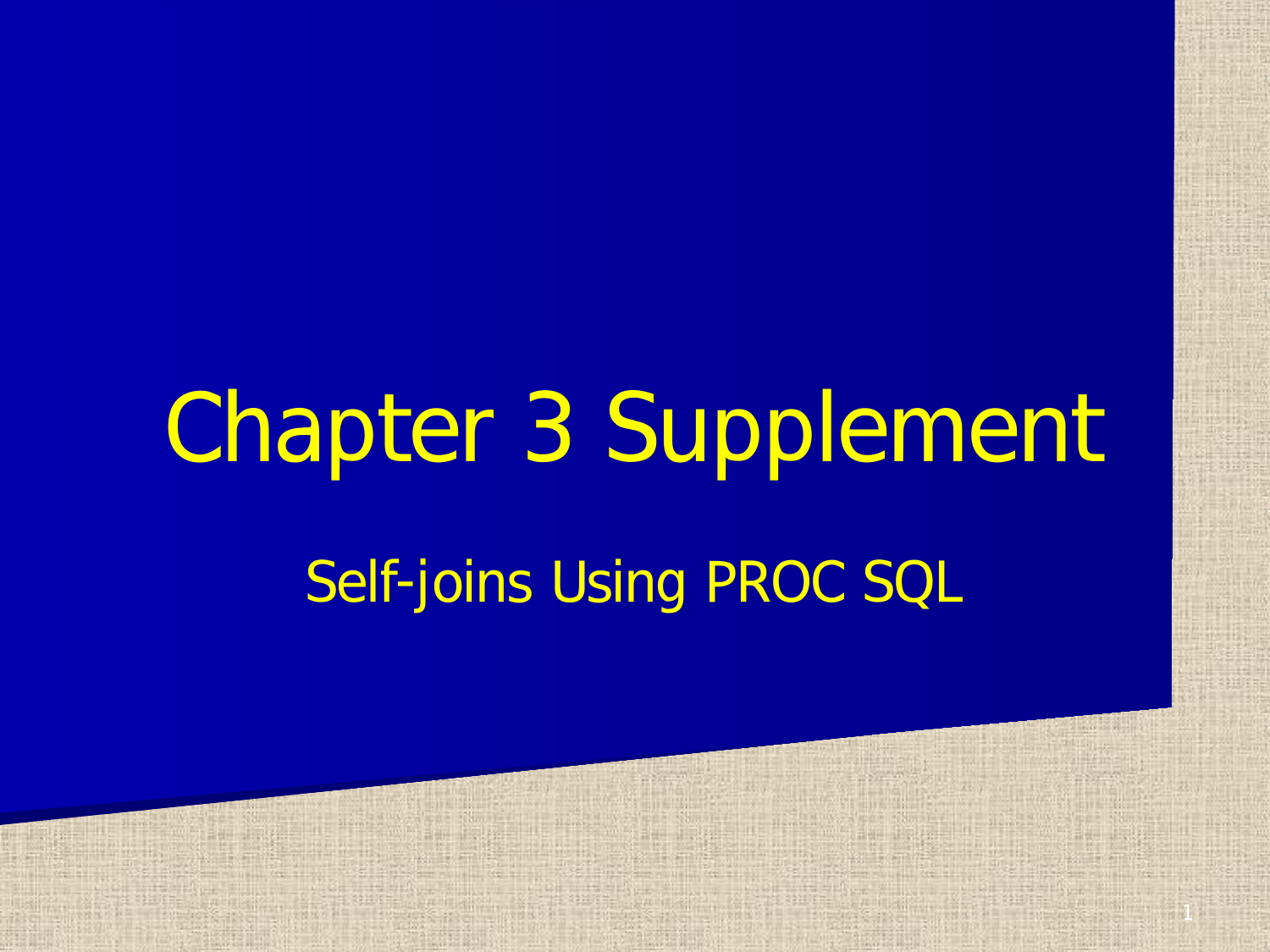

# Chapter 3 Supplement
Self-joins Using PROC SQL
1